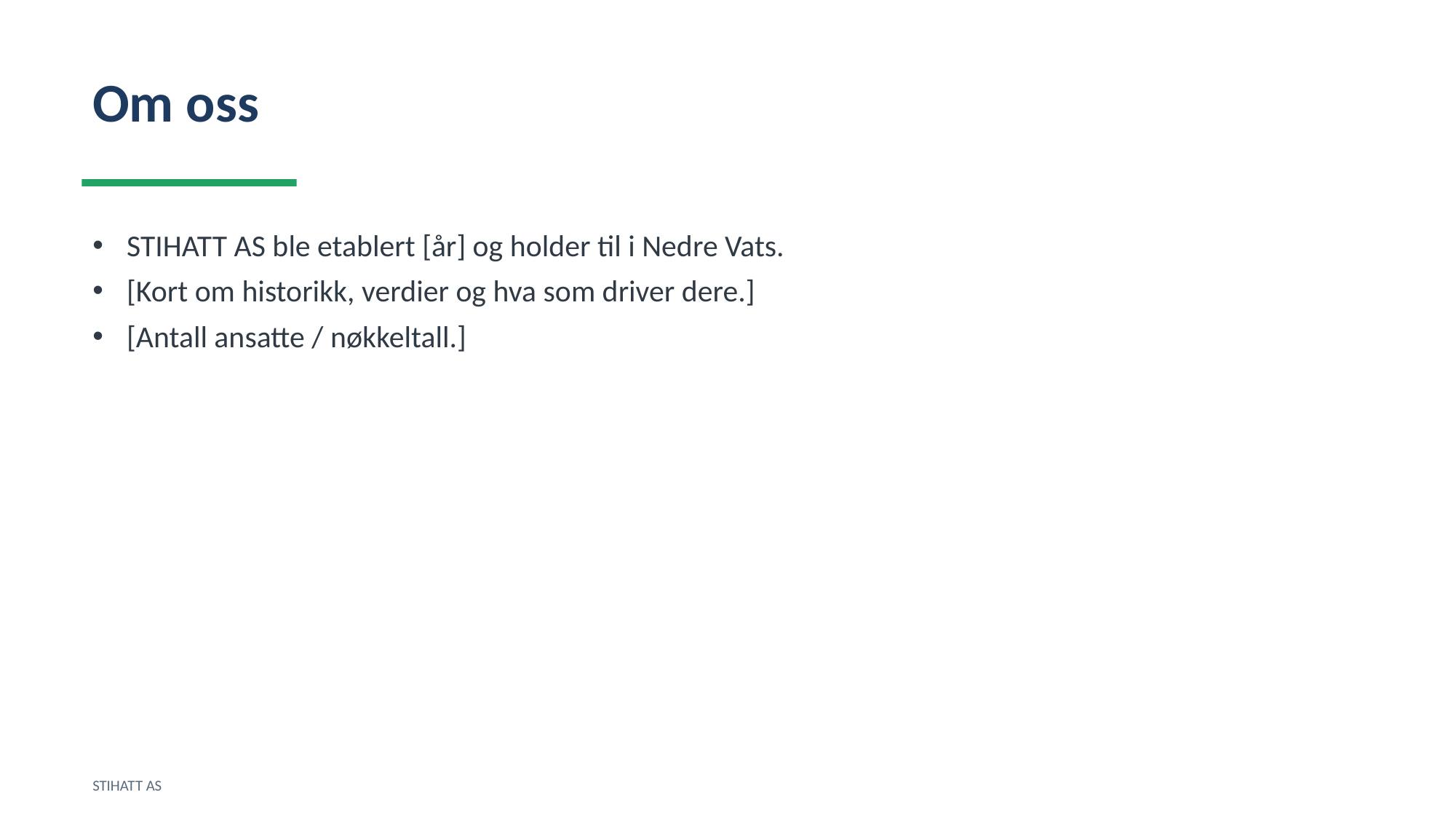

Om oss

STIHATT AS ble etablert [år] og holder til i Nedre Vats.
[Kort om historikk, verdier og hva som driver dere.]
[Antall ansatte / nøkkeltall.]
STIHATT AS